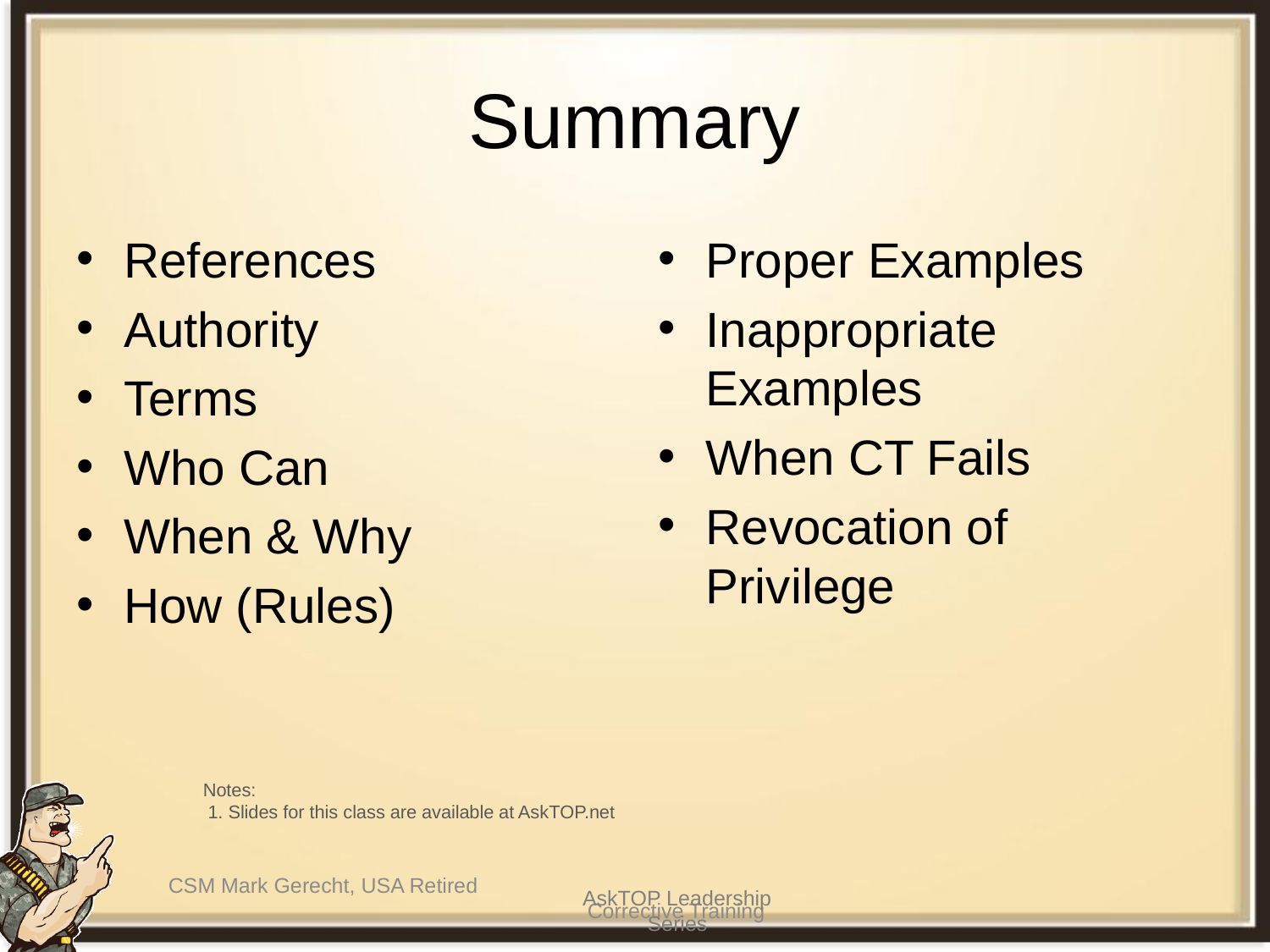

# Summary
References
Authority
Terms
Who Can
When & Why
How (Rules)

Proper Examples
Inappropriate Examples
When CT Fails
Revocation of Privilege

Notes:
 1. Slides for this class are available at AskTOP.net